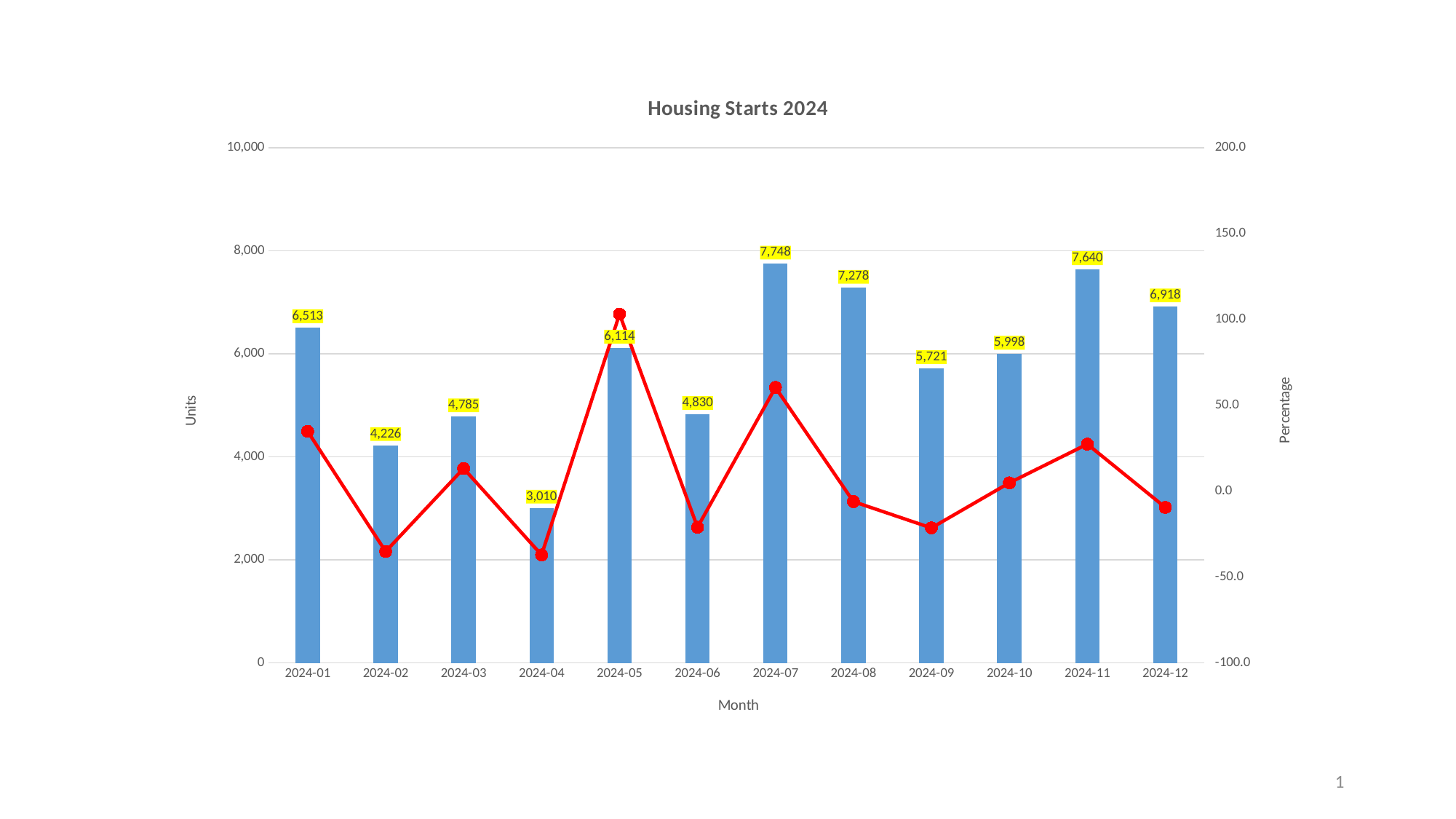

### Chart: Housing Starts 2024

| Category |  |  |
|---|---|---|
| 2024-01 | 6513.0 | 34.81680811426207 |
| 2024-02 | 4226.0 | -35.114386611392604 |
| 2024-03 | 4785.0 | 13.227638428774258 |
| 2024-04 | 3010.0 | -37.09508881922675 |
| 2024-05 | 6114.0 | 103.12292358803985 |
| 2024-06 | 4830.0 | -21.000981354268887 |
| 2024-07 | 7748.0 | 60.414078674948236 |
| 2024-08 | 7278.0 | -6.0660815694372765 |
| 2024-09 | 5721.0 | -21.393239901071727 |
| 2024-10 | 5998.0 | 4.841810872225127 |
| 2024-11 | 7640.0 | 27.375791930643544 |
| 2024-12 | 6918.0 | -9.450261780104707 |
1